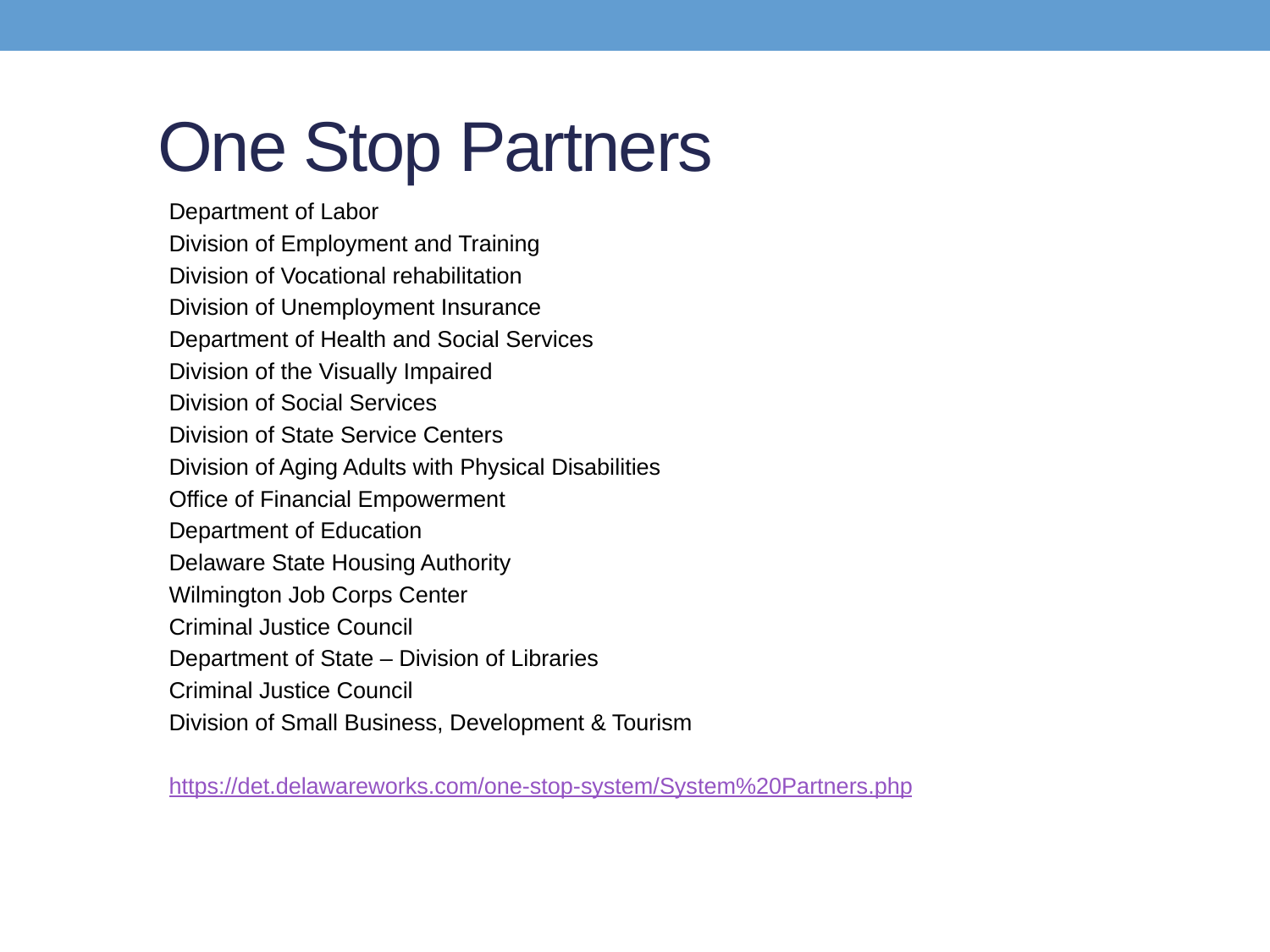

# One Stop Partners
Department of Labor
Division of Employment and Training
Division of Vocational rehabilitation
Division of Unemployment Insurance
Department of Health and Social Services
Division of the Visually Impaired
Division of Social Services
Division of State Service Centers
Division of Aging Adults with Physical Disabilities
Office of Financial Empowerment
Department of Education
Delaware State Housing Authority
Wilmington Job Corps Center
Criminal Justice Council
Department of State – Division of Libraries
Criminal Justice Council
Division of Small Business, Development & Tourism

https://det.delawareworks.com/one-stop-system/System%20Partners.php